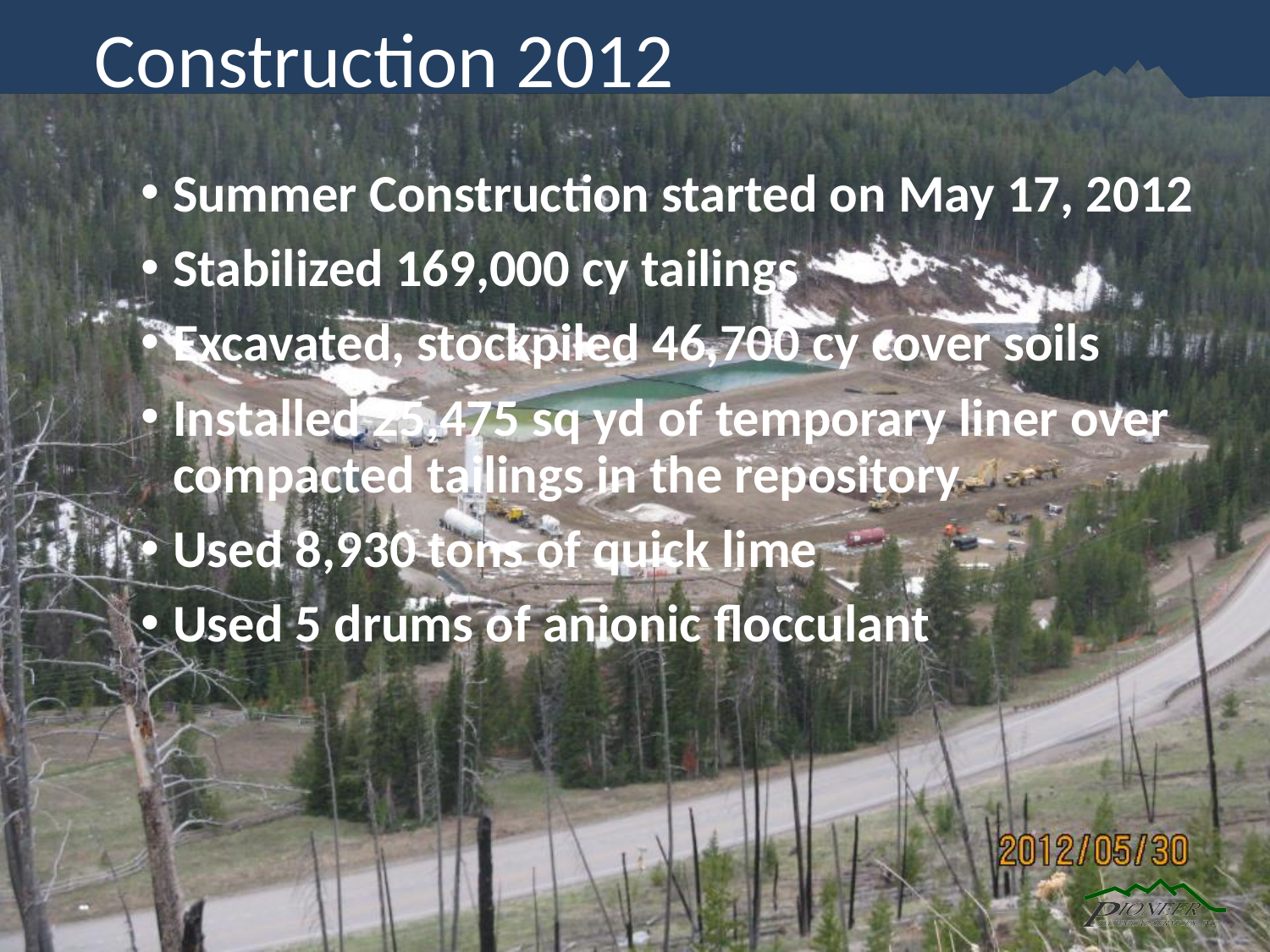

# Construction 2012
Summer Construction started on May 17, 2012
Stabilized 169,000 cy tailings
Excavated, stockpiled 46,700 cy cover soils
Installed 25,475 sq yd of temporary liner over compacted tailings in the repository
Used 8,930 tons of quick lime
Used 5 drums of anionic flocculant